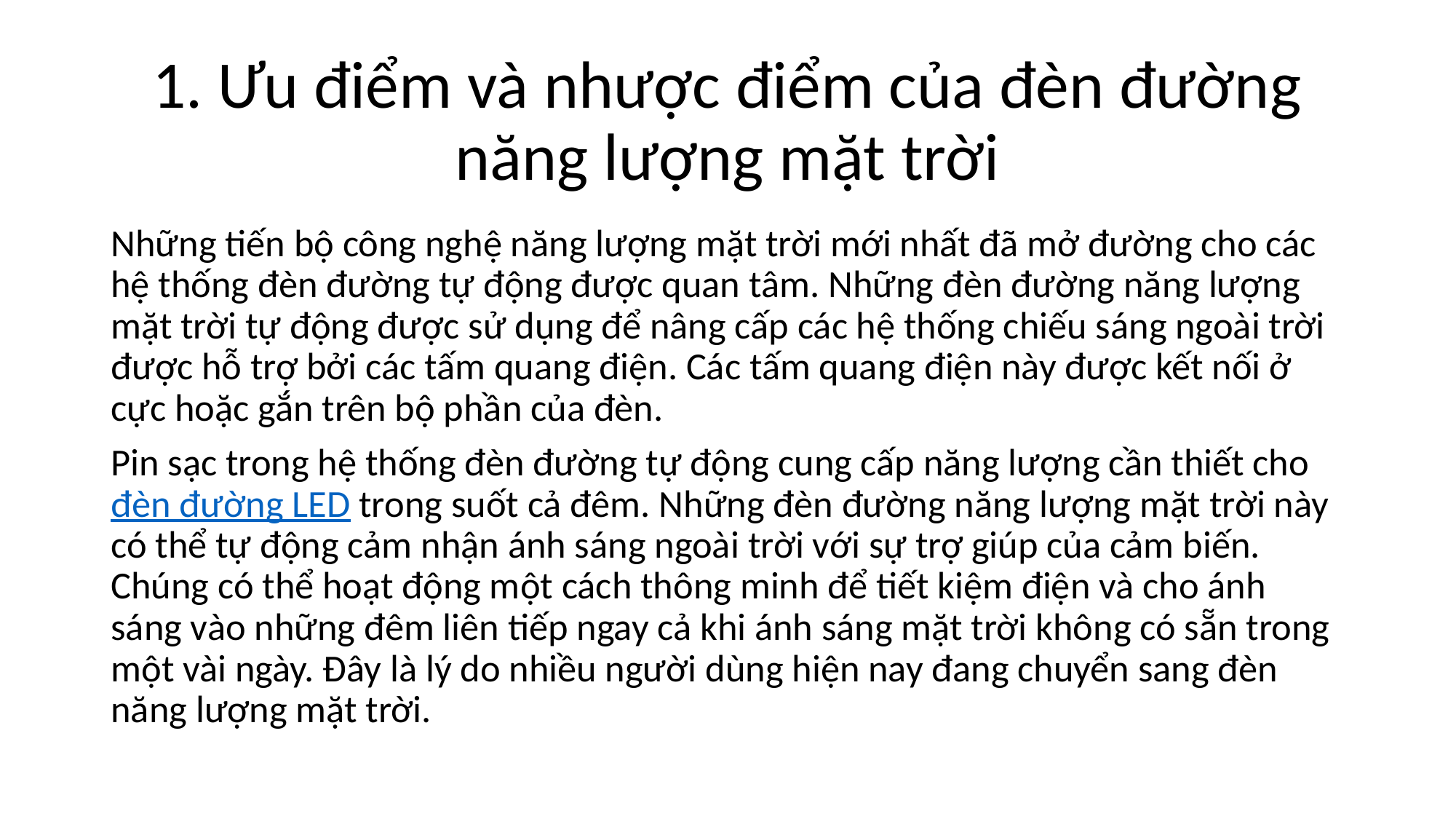

# 1. Ưu điểm và nhược điểm của đèn đường năng lượng mặt trời
Những tiến bộ công nghệ năng lượng mặt trời mới nhất đã mở đường cho các hệ thống đèn đường tự động được quan tâm. Những đèn đường năng lượng mặt trời tự động được sử dụng để nâng cấp các hệ thống chiếu sáng ngoài trời được hỗ trợ bởi các tấm quang điện. Các tấm quang điện này được kết nối ở cực hoặc gắn trên bộ phần của đèn.
Pin sạc trong hệ thống đèn đường tự động cung cấp năng lượng cần thiết cho đèn đường LED trong suốt cả đêm. Những đèn đường năng lượng mặt trời này có thể tự động cảm nhận ánh sáng ngoài trời với sự trợ giúp của cảm biến. Chúng có thể hoạt động một cách thông minh để tiết kiệm điện và cho ánh sáng vào những đêm liên tiếp ngay cả khi ánh sáng mặt trời không có sẵn trong một vài ngày. Đây là lý do nhiều người dùng hiện nay đang chuyển sang đèn năng lượng mặt trời.